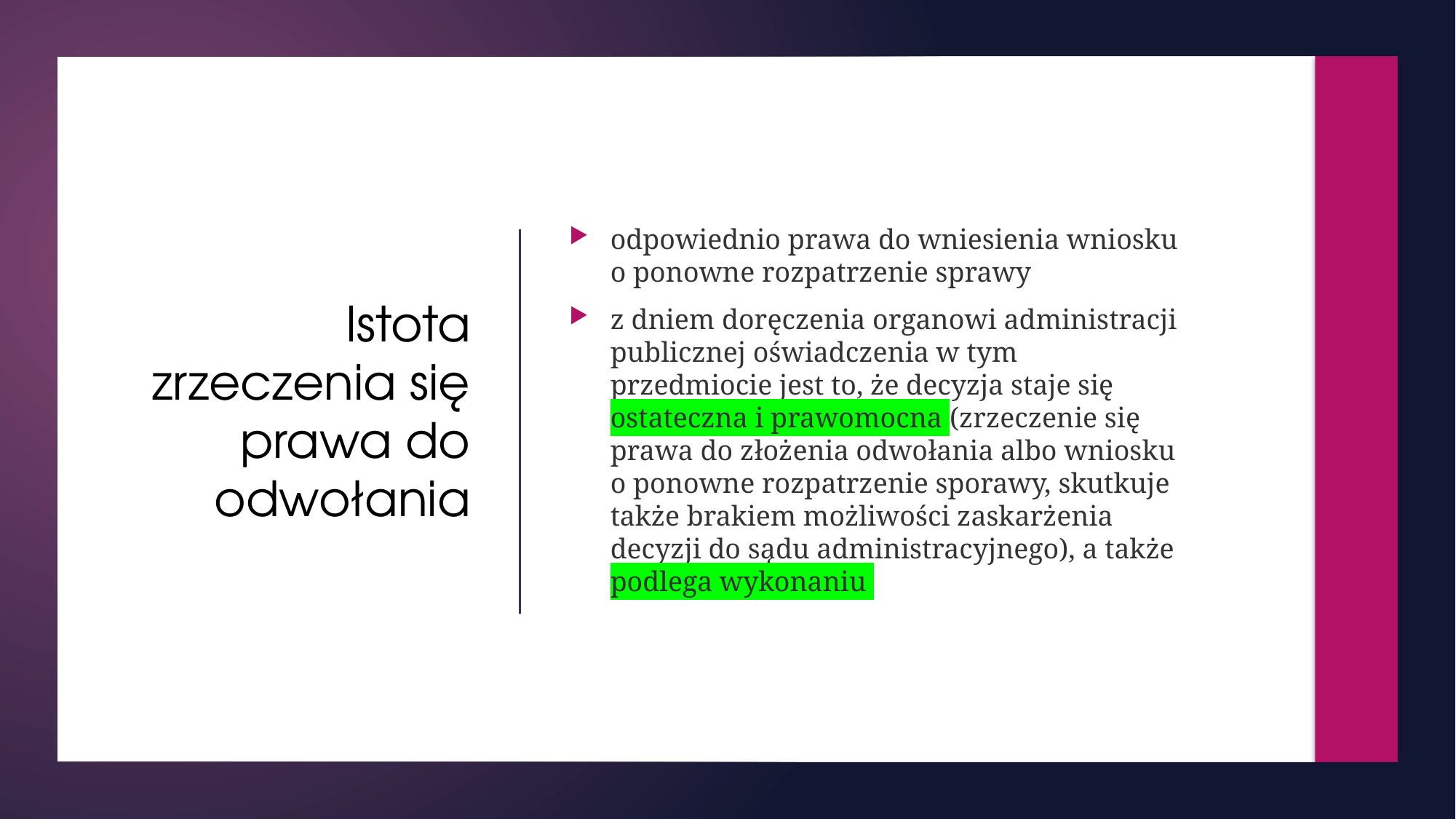

odpowiednio prawa do wniesienia wniosku o ponowne rozpatrzenie sprawy
z dniem doręczenia organowi administracji publicznej oświadczenia w tym przedmiocie jest to, że decyzja staje się ostateczna i prawomocna (zrzeczenie się prawa do złożenia odwołania albo wniosku o ponowne rozpatrzenie sporawy, skutkuje także brakiem możliwości zaskarżenia decyzji do sądu administracyjnego), a także podlega wykonaniu
# Istota zrzeczenia się prawa do odwołania